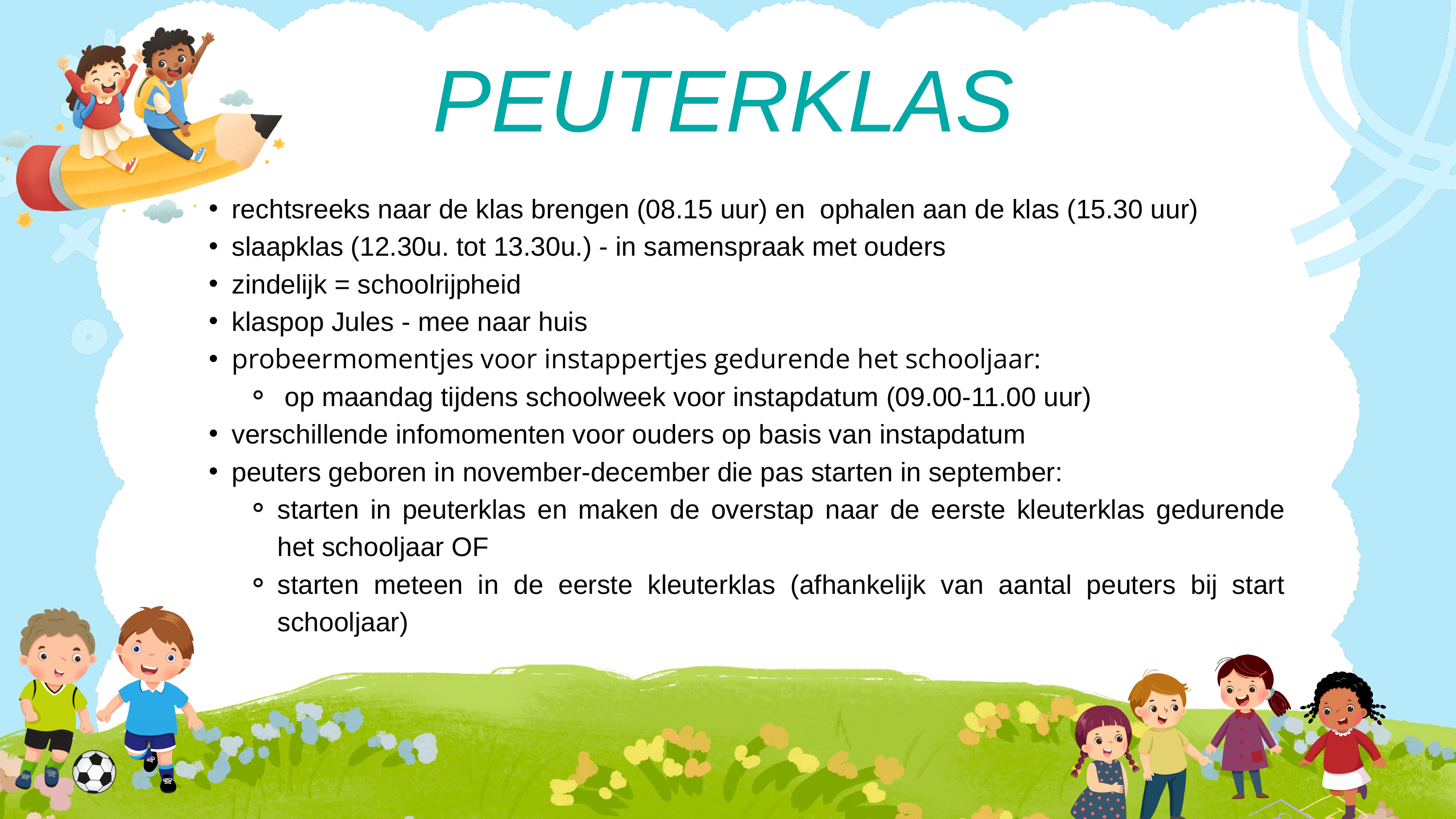

PEUTERKLAS
rechtsreeks naar de klas brengen (08.15 uur) en  ophalen aan de klas (15.30 uur)
slaapklas (12.30u. tot 13.30u.) - in samenspraak met ouders
zindelijk = schoolrijpheid
klaspop Jules - mee naar huis
probeermomentjes voor instappertjes gedurende het schooljaar:
 op maandag tijdens schoolweek voor instapdatum (09.00-11.00 uur)
verschillende infomomenten voor ouders op basis van instapdatum
peuters geboren in november-december die pas starten in september:
starten in peuterklas en maken de overstap naar de eerste kleuterklas gedurende het schooljaar OF
starten meteen in de eerste kleuterklas (afhankelijk van aantal peuters bij start schooljaar)